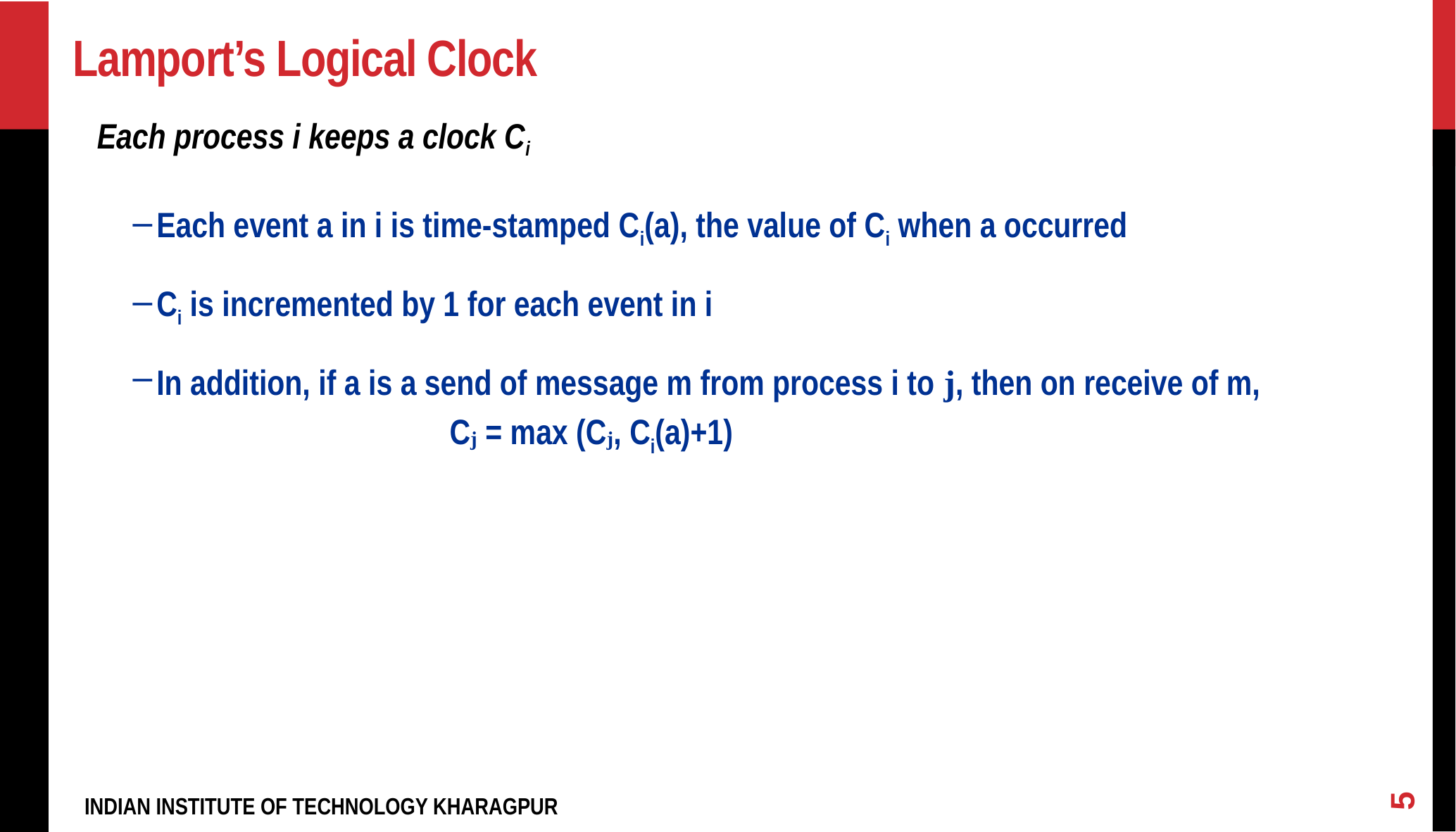

# Lamport’s Logical Clock
Each process i keeps a clock Ci

Each event a in i is time-stamped Ci(a), the value of Ci when a occurred

Ci is incremented by 1 for each event in i

In addition, if a is a send of message m from process i to j, then on receive of m,
			Cj = max (Cj, Ci(a)+1)
5
INDIAN INSTITUTE OF TECHNOLOGY KHARAGPUR